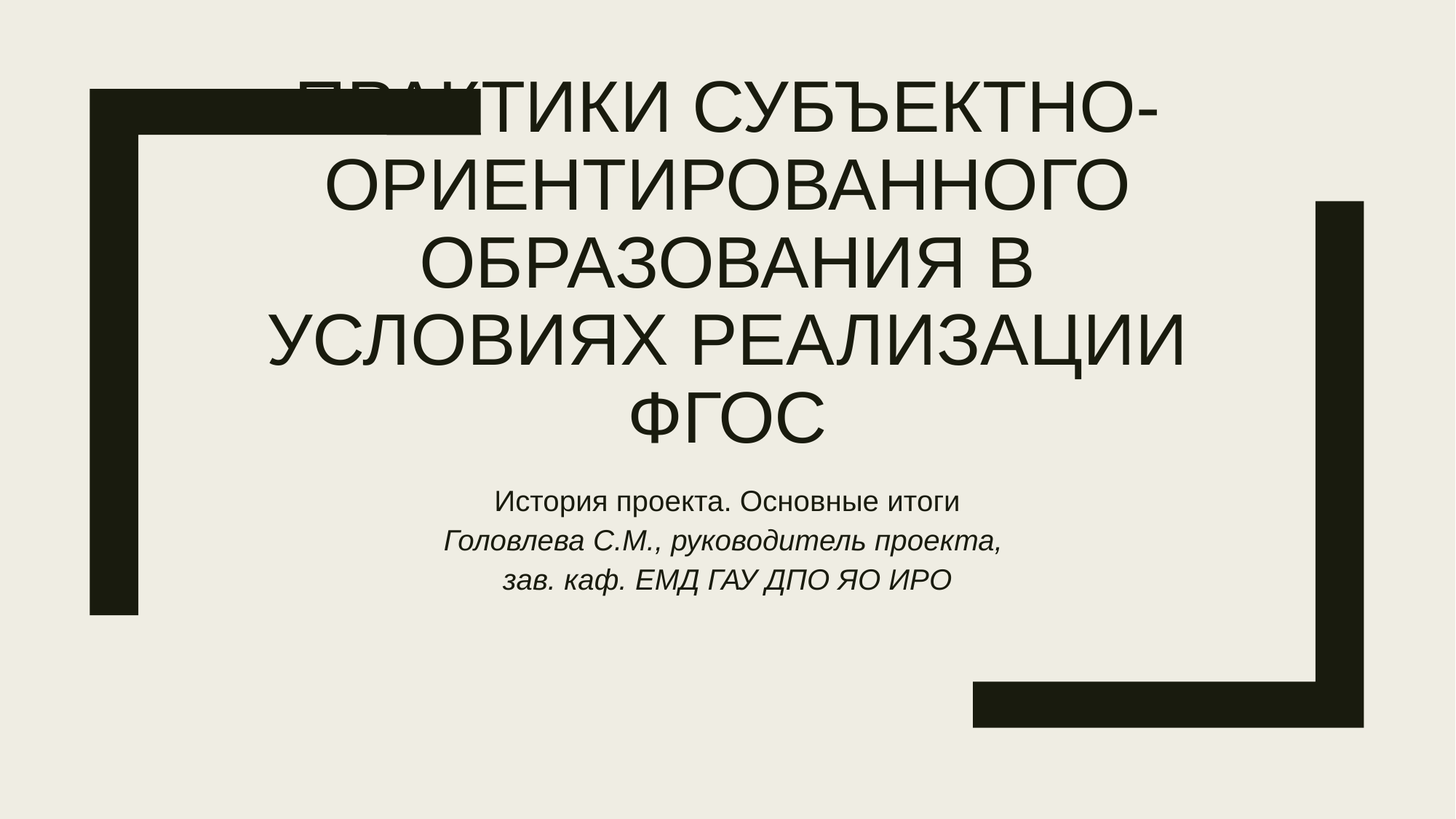

# Практики субъектно-ориентированного образования в условиях реализации ФГОС
История проекта. Основные итоги
Головлева С.М., руководитель проекта,
зав. каф. ЕМД ГАУ ДПО ЯО ИРО